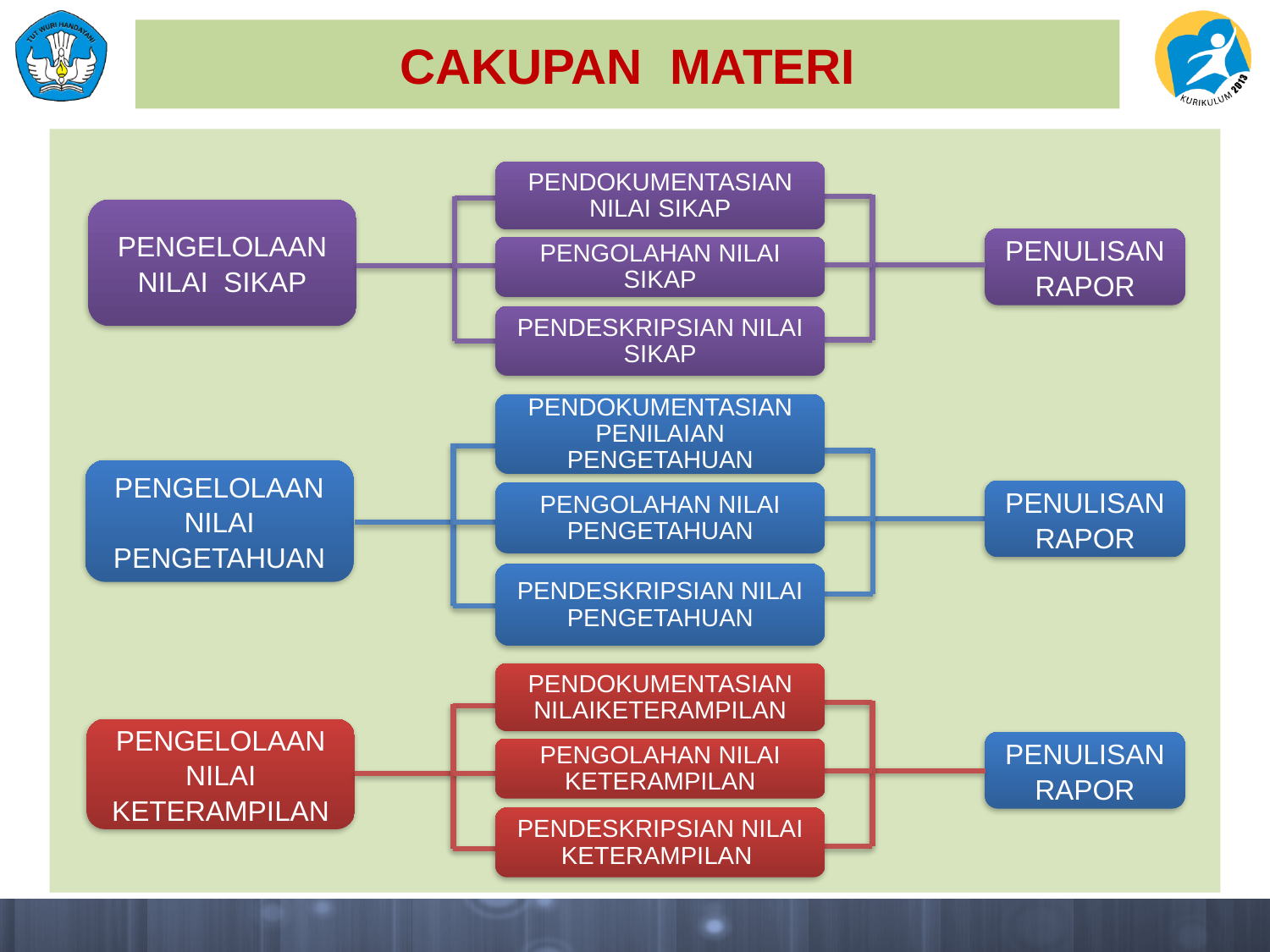

# CAKUPAN  MATERI

PENDOKUMENTASIAN NILAI SIKAP
PENGOLAHAN NILAI SIKAP
PENDESKRIPSIAN NILAI SIKAP
PENGELOLAAN NILAI  SIKAP
PENULISAN RAPOR
PENDOKUMENTASIAN PENILAIAN PENGETAHUAN
PENGOLAHAN NILAI PENGETAHUAN
PENDESKRIPSIAN NILAI PENGETAHUAN
PENGELOLAAN NILAI PENGETAHUAN
PENULISAN RAPOR
PENDOKUMENTASIAN NILAIKETERAMPILAN
PENGOLAHAN NILAI KETERAMPILAN
PENDESKRIPSIAN NILAI KETERAMPILAN
PENGELOLAAN NILAI KETERAMPILAN
PENULISAN RAPOR